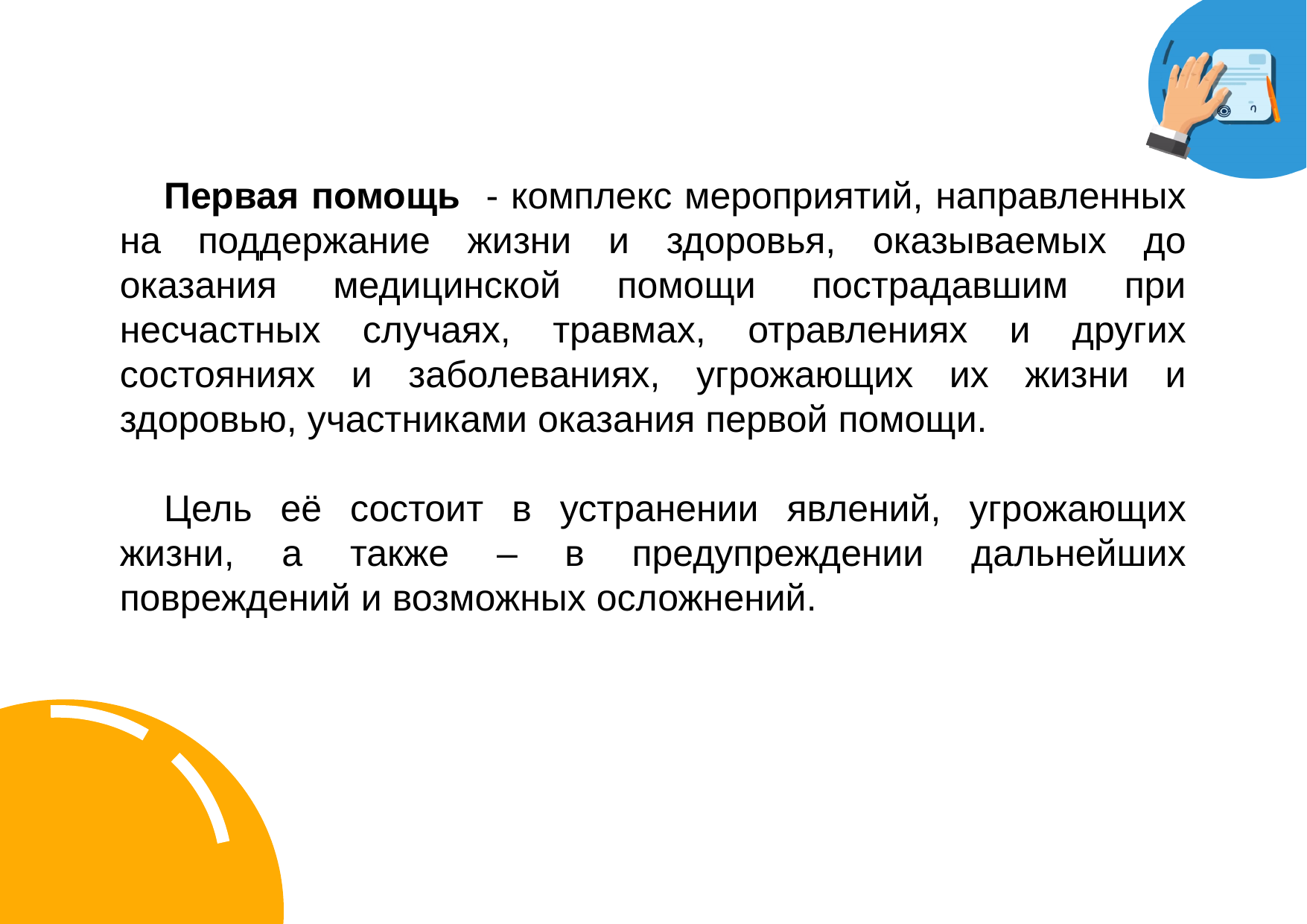

Первая помощь  - комплекс мероприятий, направленных на поддержание жизни и здоровья, оказываемых до оказания медицинской помощи пострадавшим при несчастных случаях, травмах, отравлениях и других состояниях и заболеваниях, угрожающих их жизни и здоровью, участниками оказания первой помощи.

Цель её состоит в устранении явлений, угрожающих жизни, а также – в предупреждении дальнейших повреждений и возможных осложнений.